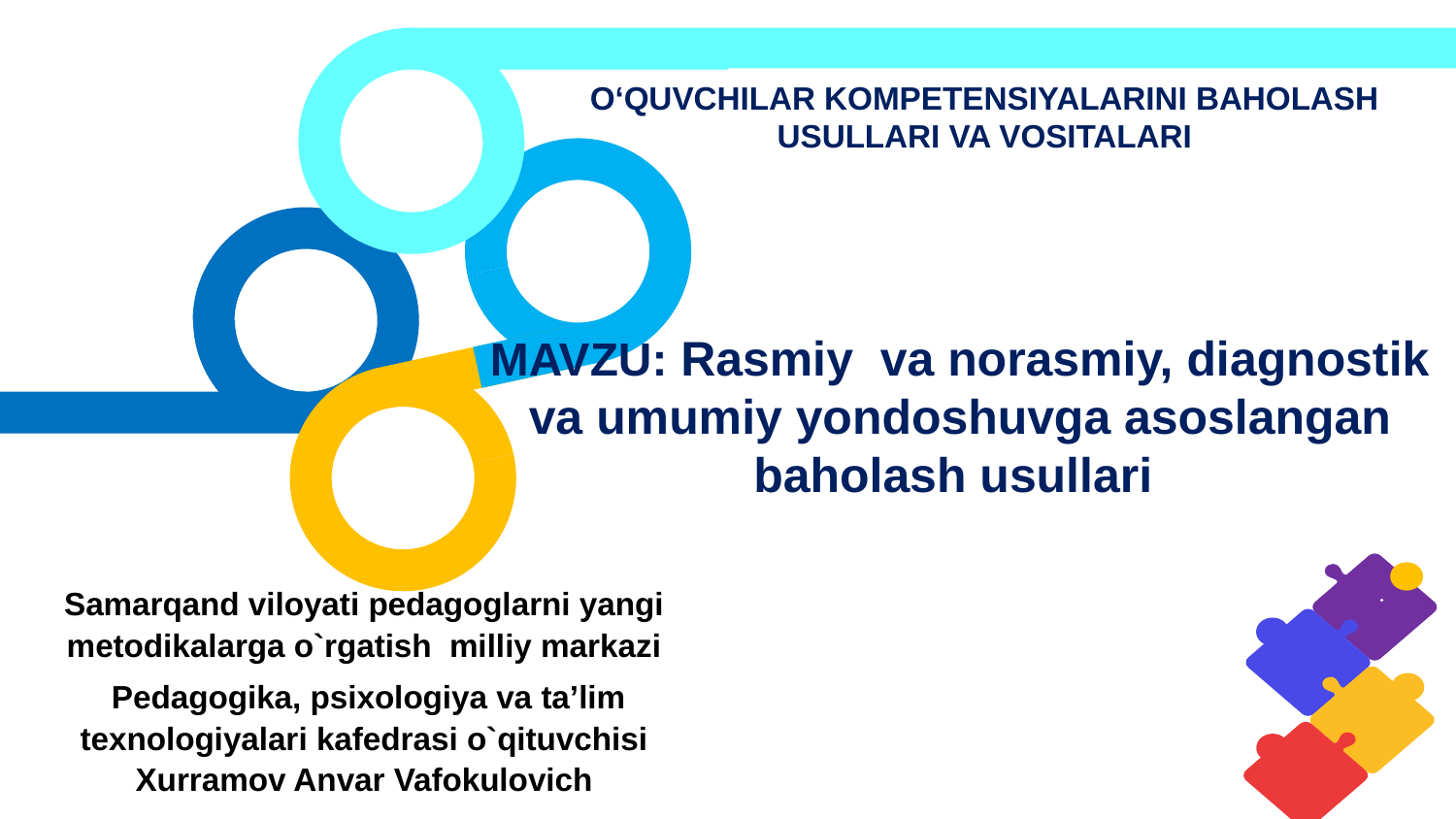

O‘QUVCHILAR KOMPETENSIYALARINI BAHOLASH USULLARI VA VOSITALARI

MAVZU: Rasmiy  va norasmiy, diagnostik va umumiy yondoshuvga asoslangan baholash usullari

Samarqand viloyati pedagoglarni yangi metodikalarga o`rgatish  milliy markazi

 Pedagogika, psixologiya va ta’lim texnologiyalari kafedrasi o`qituvchisi Xurramov Anvar Vafokulovich